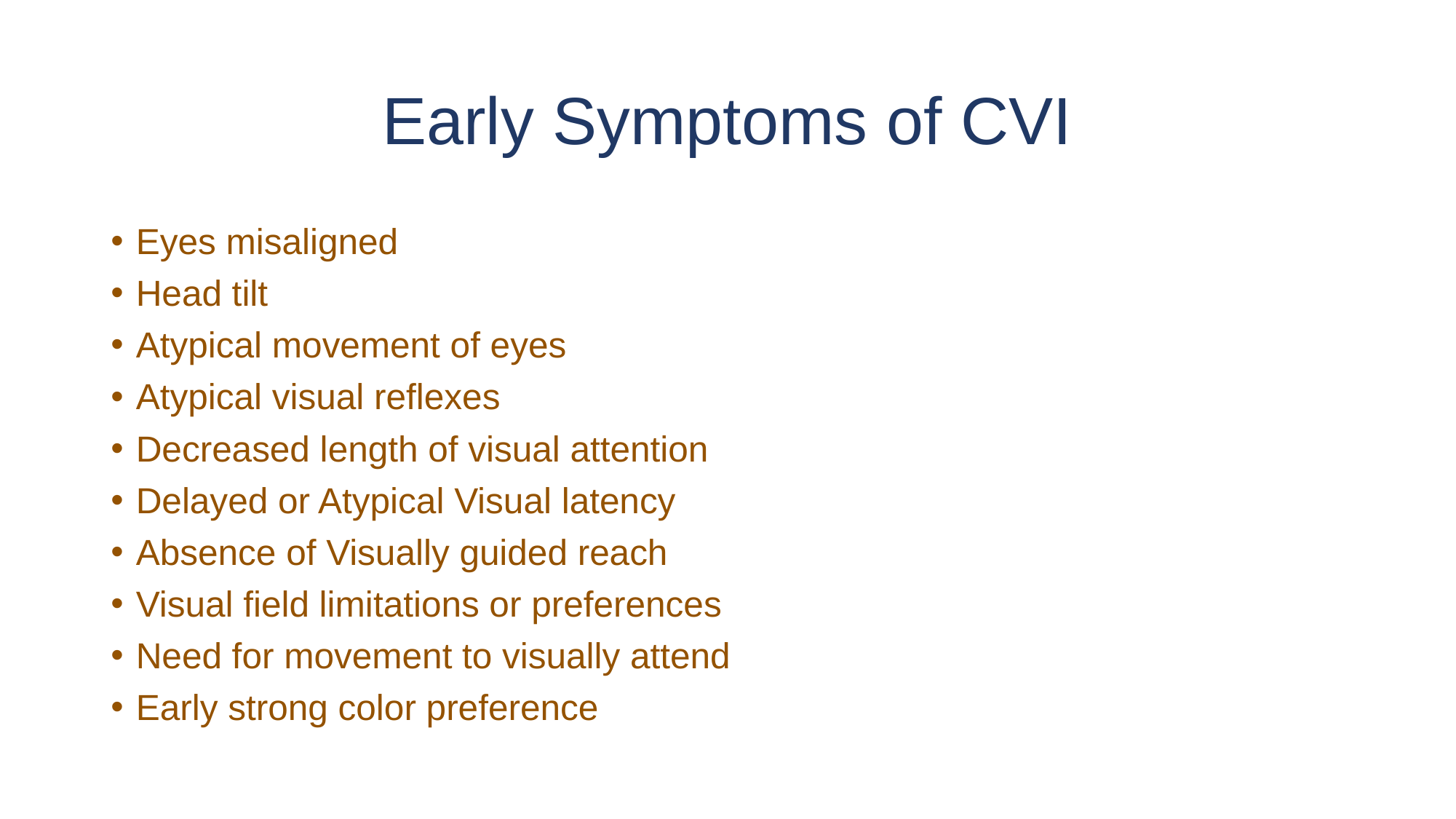

# Early Symptoms of CVI
Eyes misaligned
Head tilt
Atypical movement of eyes
Atypical visual reflexes
Decreased length of visual attention
Delayed or Atypical Visual latency
Absence of Visually guided reach
Visual field limitations or preferences
Need for movement to visually attend
Early strong color preference